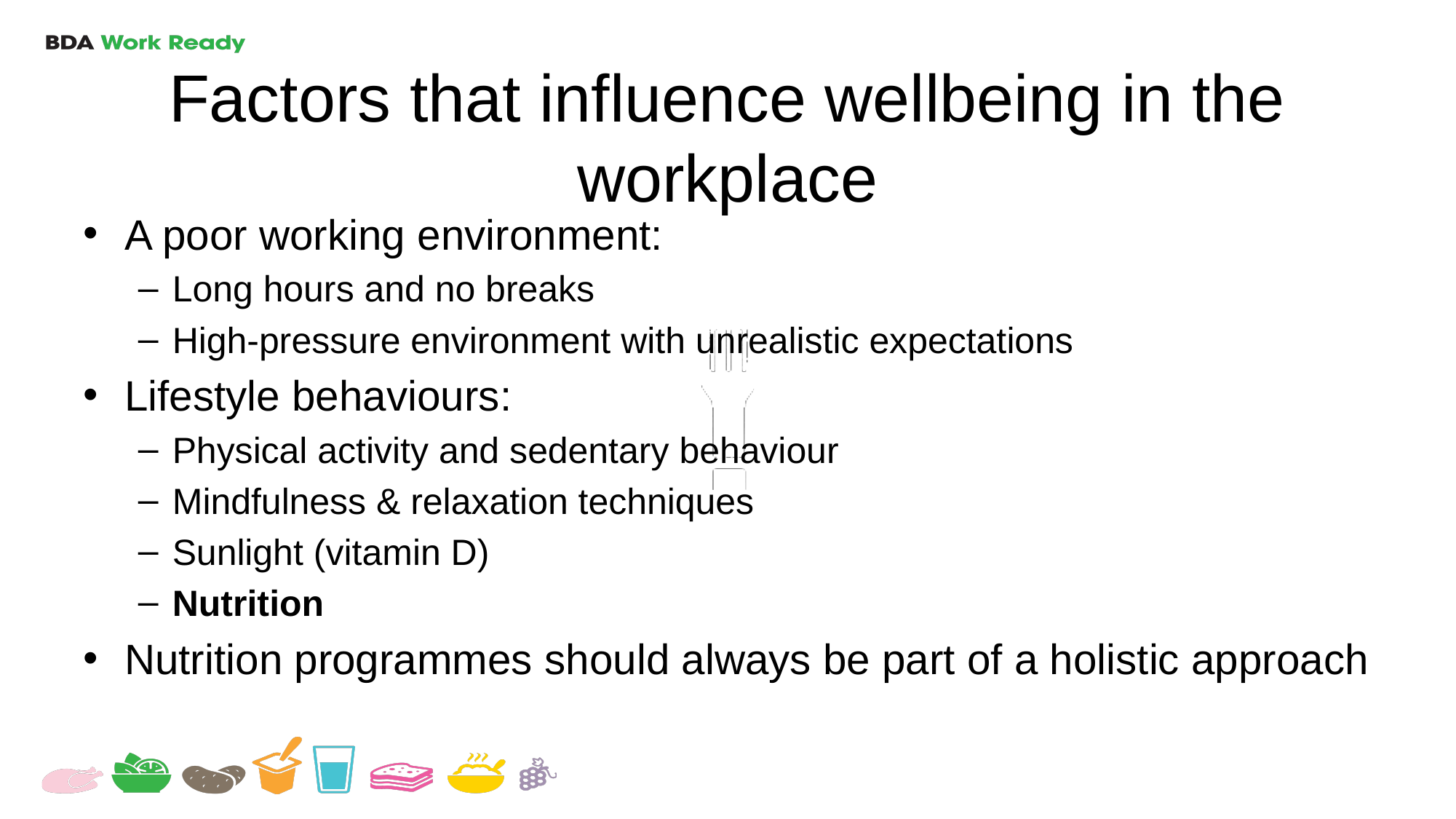

# Factors that influence wellbeing in the workplace
A poor working environment:
Long hours and no breaks
High-pressure environment with unrealistic expectations
Lifestyle behaviours:
Physical activity and sedentary behaviour
Mindfulness & relaxation techniques
Sunlight (vitamin D)
Nutrition
Nutrition programmes should always be part of a holistic approach